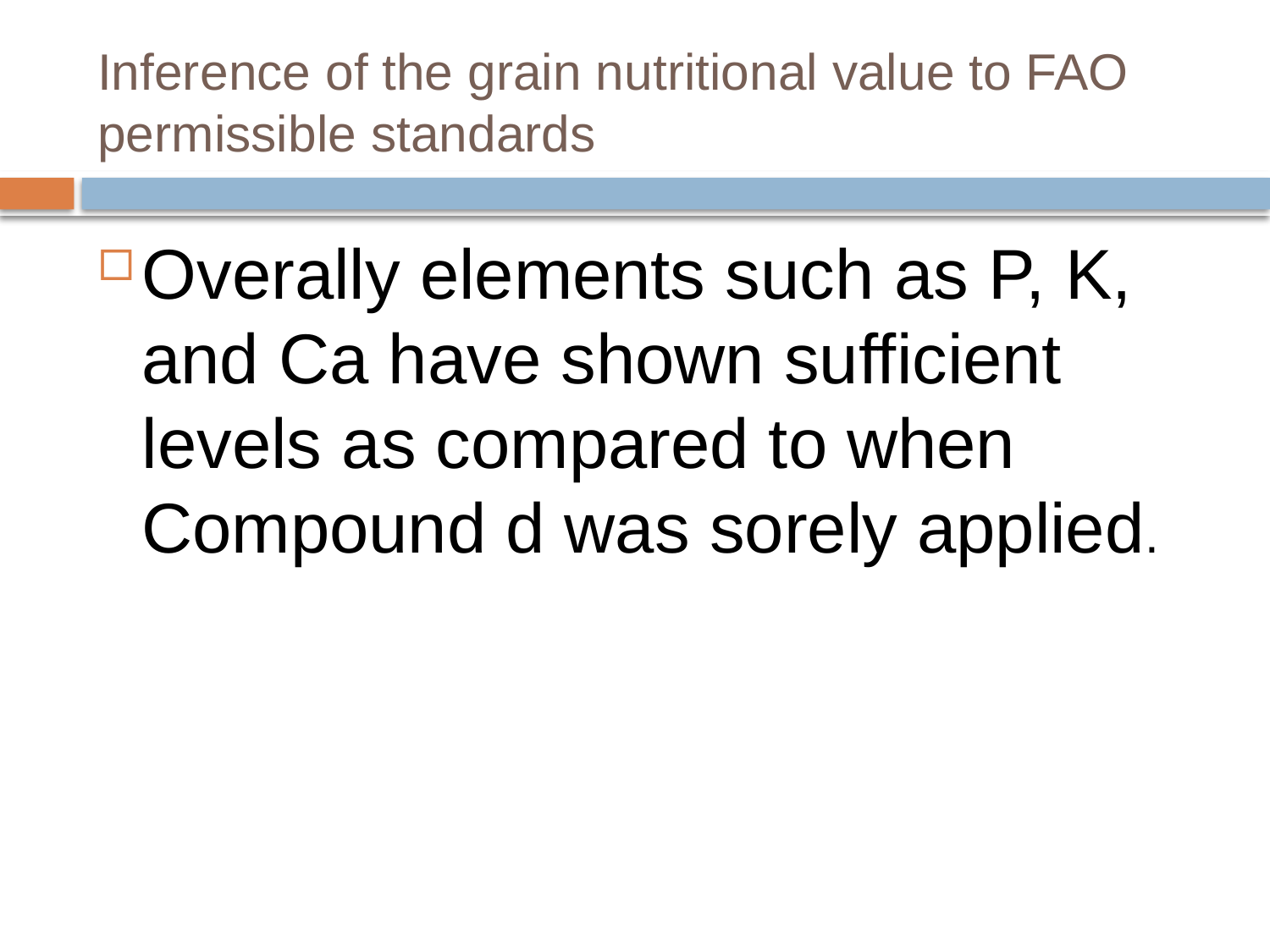

# Inference of the grain nutritional value to FAO permissible standards
Overally elements such as P, K, and Ca have shown sufficient levels as compared to when Compound d was sorely applied.